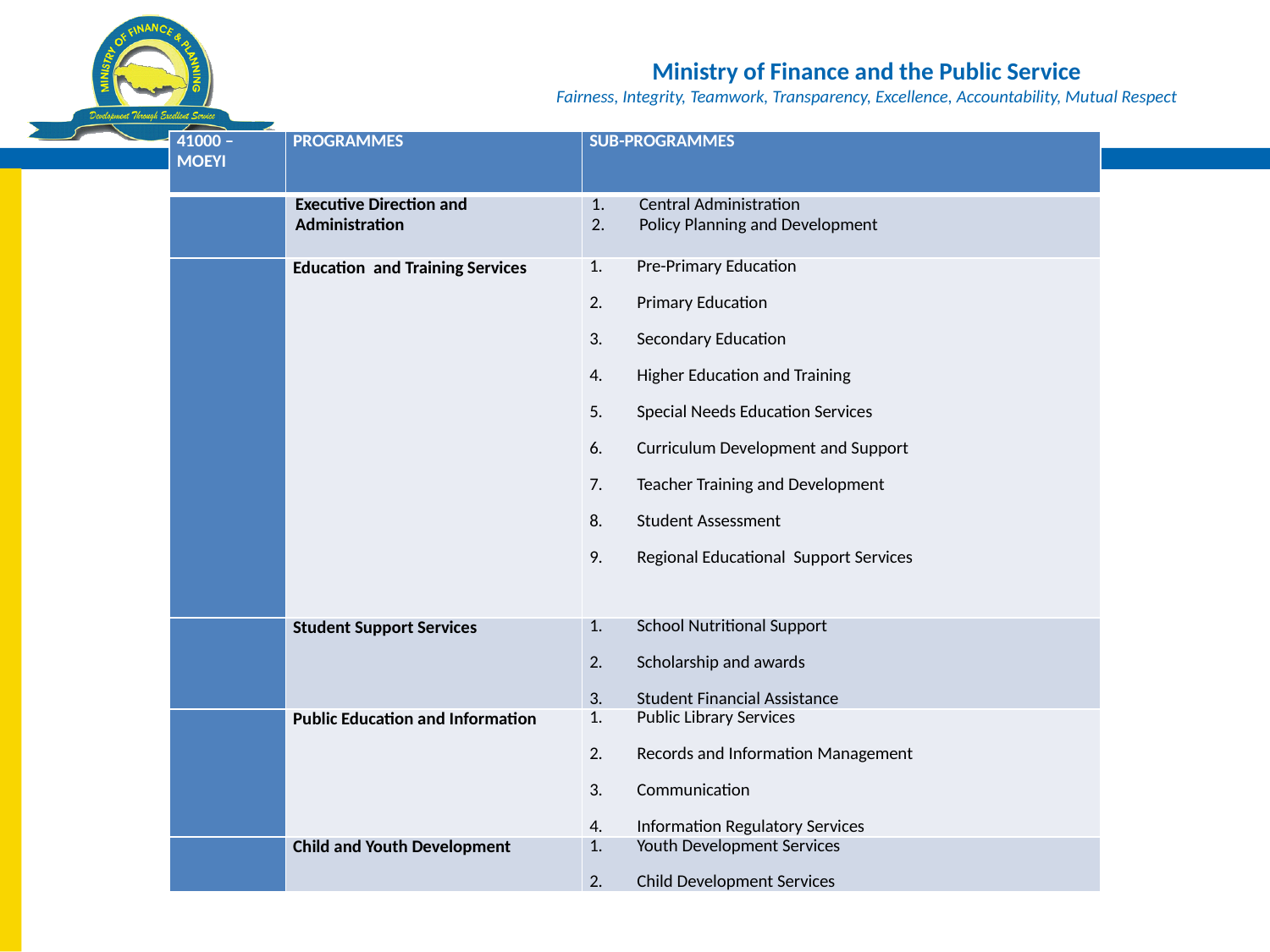

| 41000 – MOEYI | PROGRAMMES | SUB-PROGRAMMES |
| --- | --- | --- |
|  | Executive Direction and Administration | Central Administration Policy Planning and Development |
|  | Education and Training Services | Pre-Primary Education Primary Education Secondary Education Higher Education and Training Special Needs Education Services Curriculum Development and Support Teacher Training and Development Student Assessment Regional Educational Support Services |
|  | Student Support Services | School Nutritional Support Scholarship and awards Student Financial Assistance |
|  | Public Education and Information | Public Library Services Records and Information Management Communication Information Regulatory Services |
|  | Child and Youth Development | Youth Development Services Child Development Services |
#